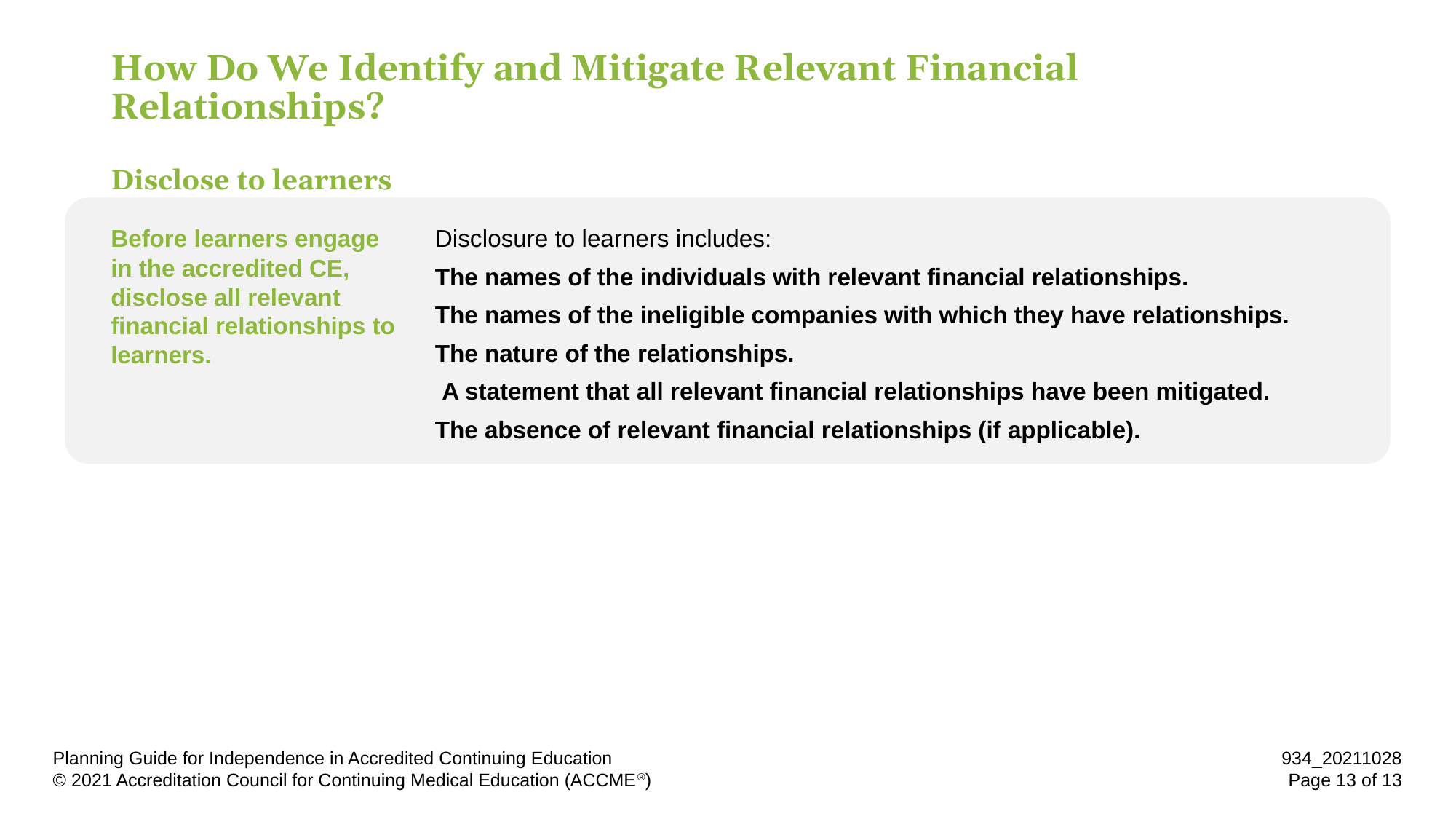

How Do We Identify and Mitigate Relevant Financial Relationships?

Disclose to learners

Disclosure to learners includes:
The names of the individuals with relevant financial relationships.
The names of the ineligible companies with which they have relationships.
The nature of the relationships.
 A statement that all relevant financial relationships have been mitigated.
The absence of relevant financial relationships (if applicable).
Before learners engage in the accredited CE, disclose all relevant financial relationships to learners.
934_20211028
Page 13 of 13
Planning Guide for Independence in Accredited Continuing Education
© 2021 Accreditation Council for Continuing Medical Education (ACCME®)